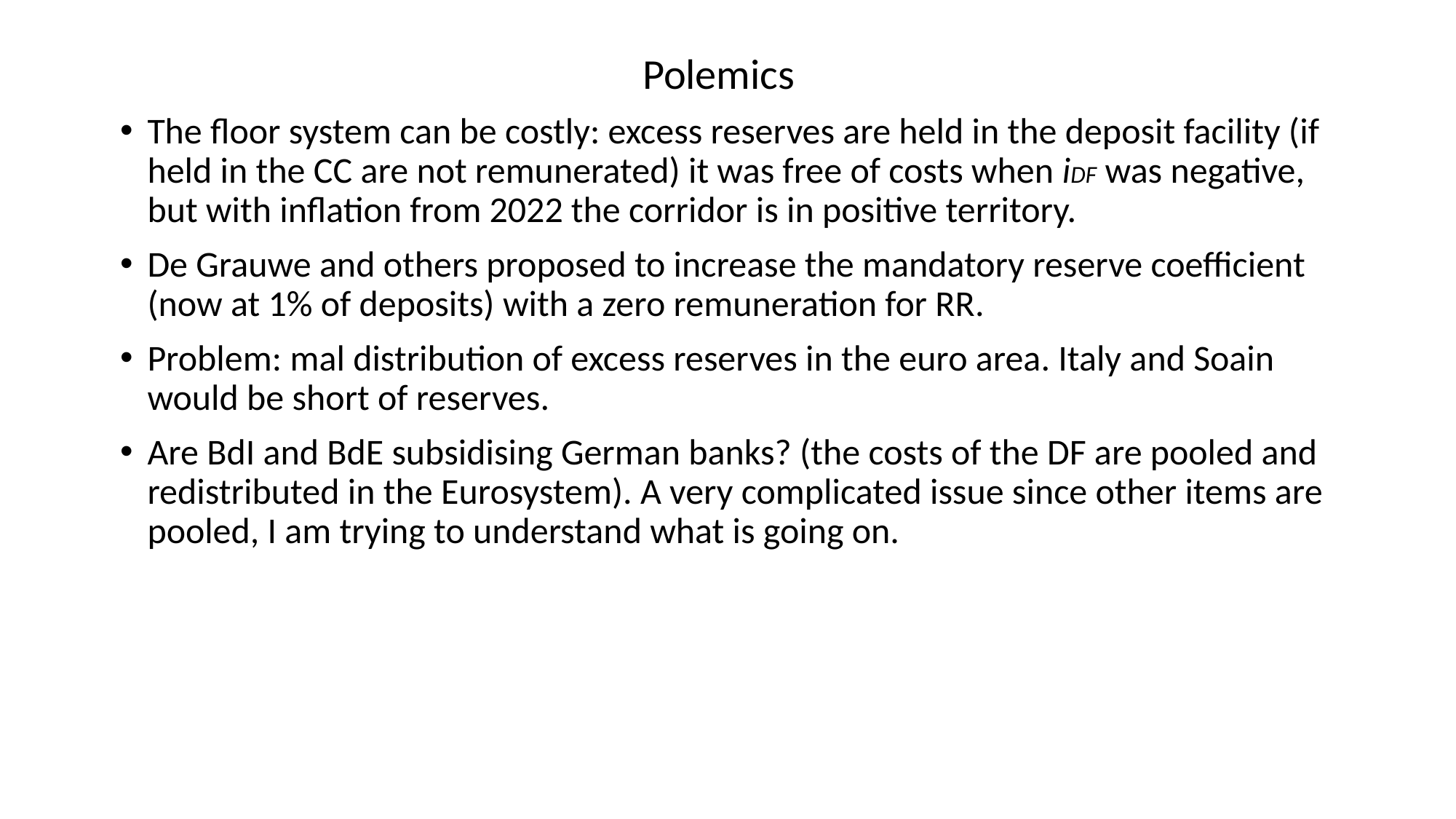

# Polemics
The floor system can be costly: excess reserves are held in the deposit facility (if held in the CC are not remunerated) it was free of costs when iDF was negative, but with inflation from 2022 the corridor is in positive territory.
De Grauwe and others proposed to increase the mandatory reserve coefficient (now at 1% of deposits) with a zero remuneration for RR.
Problem: mal distribution of excess reserves in the euro area. Italy and Soain would be short of reserves.
Are BdI and BdE subsidising German banks? (the costs of the DF are pooled and redistributed in the Eurosystem). A very complicated issue since other items are pooled, I am trying to understand what is going on.